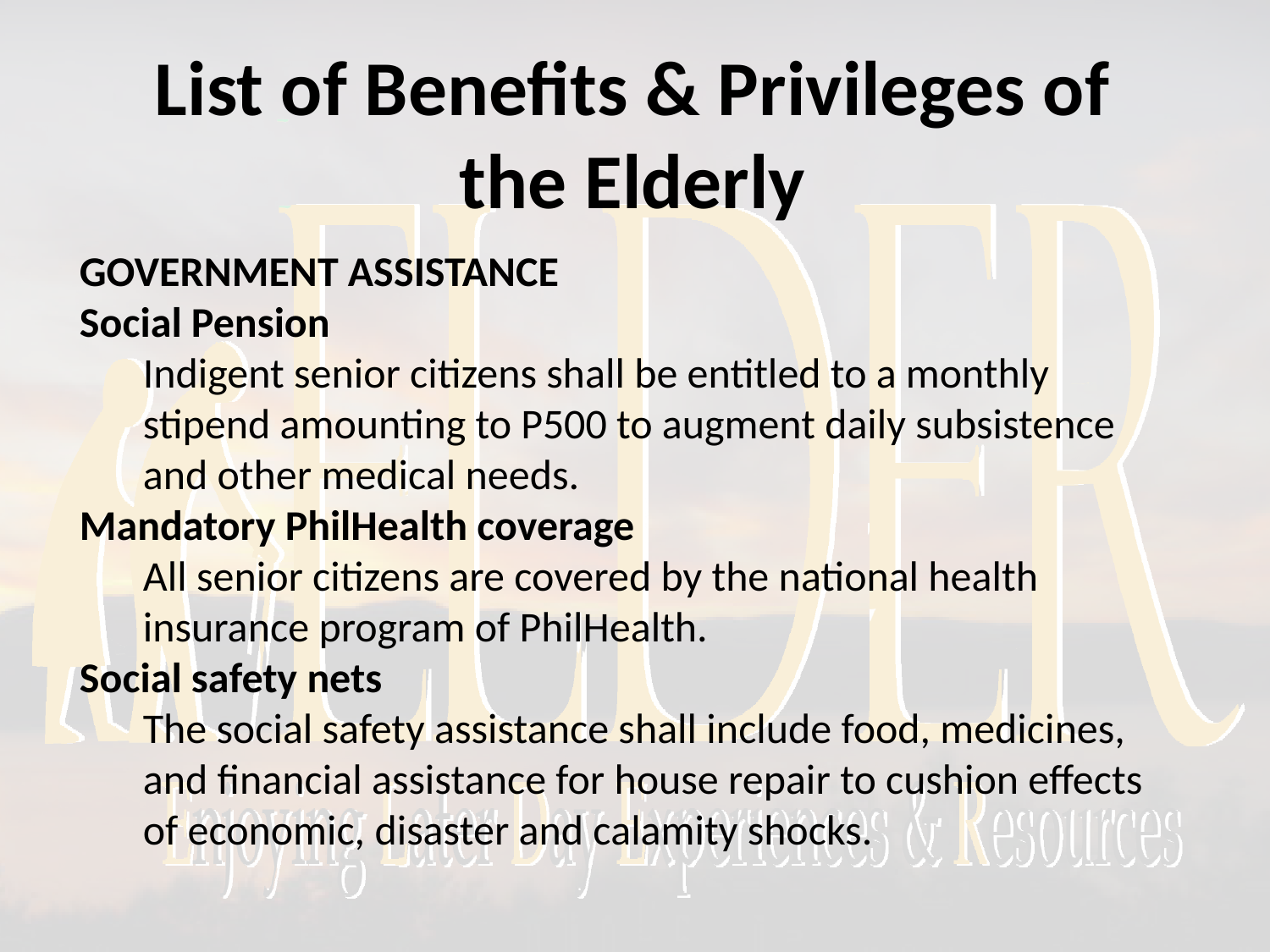

List of Benefits & Privileges of the Elderly
GOVERNMENT ASSISTANCE
Social Pension
Indigent senior citizens shall be entitled to a monthly stipend amounting to P500 to augment daily subsistence and other medical needs.
Mandatory PhilHealth coverage
All senior citizens are covered by the national health insurance program of PhilHealth.
Social safety nets
The social safety assistance shall include food, medicines, and financial assistance for house repair to cushion effects of economic, disaster and calamity shocks.